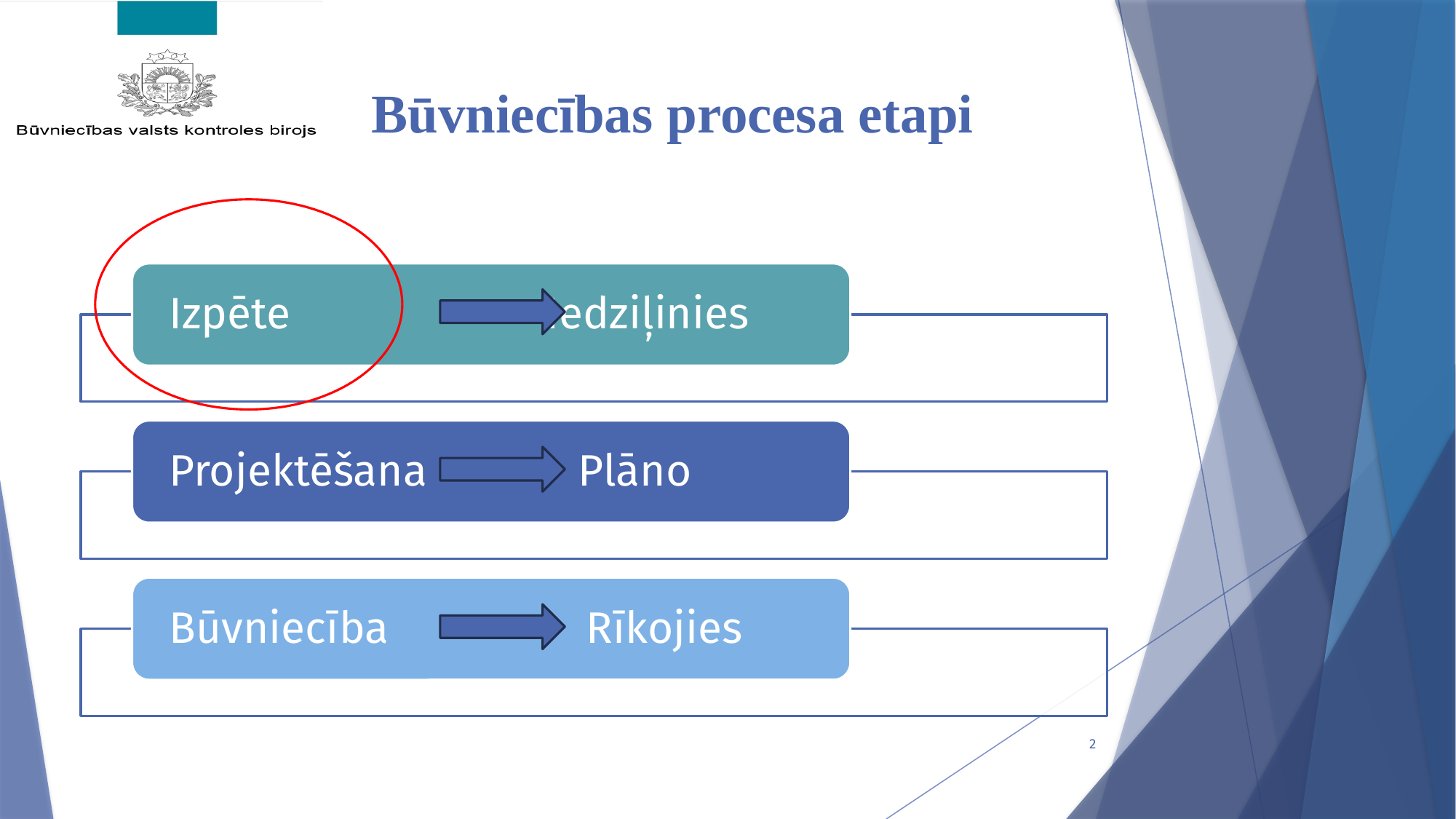

# Būvniecības procesa etapi

Izpēte                      Iedziļinies
Projektēšana             Plāno
Būvniecība                 Rīkojies

2